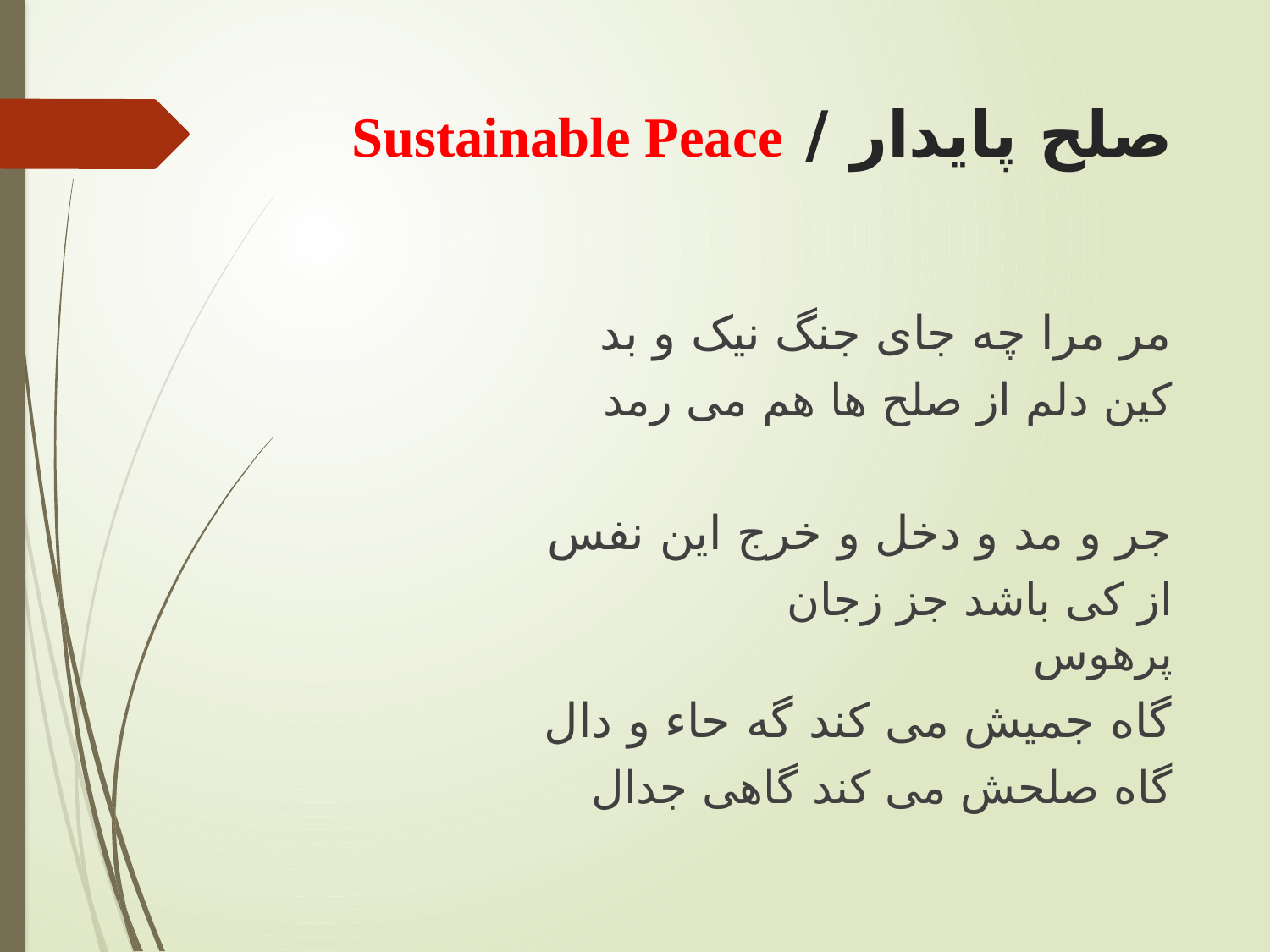

# صلح پايدار / Sustainable Peace
مر مرا چه جای جنگ نيک و بد
                  کين دلم از صلح ها هم می رمد

جر و مد و دخل و خرج اين نفس
                       از کی باشد جز زجان پرهوس
گاه جميش می کند گه حاء و دال
                  گاه صلحش می کند گاهی جدال